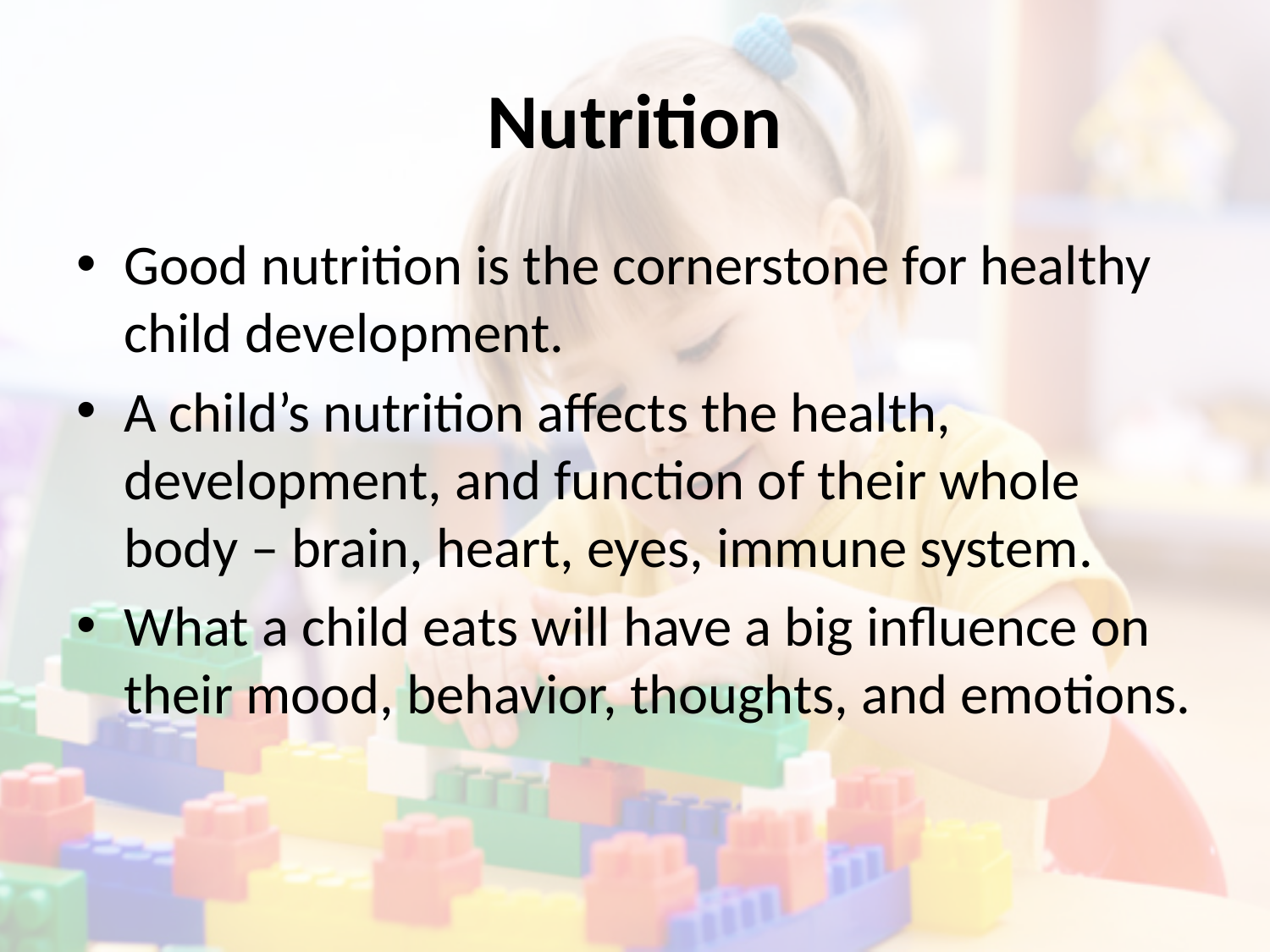

# Nutrition
Good nutrition is the cornerstone for healthy child development.
A child’s nutrition affects the health, development, and function of their whole body – brain, heart, eyes, immune system.
What a child eats will have a big influence on their mood, behavior, thoughts, and emotions.